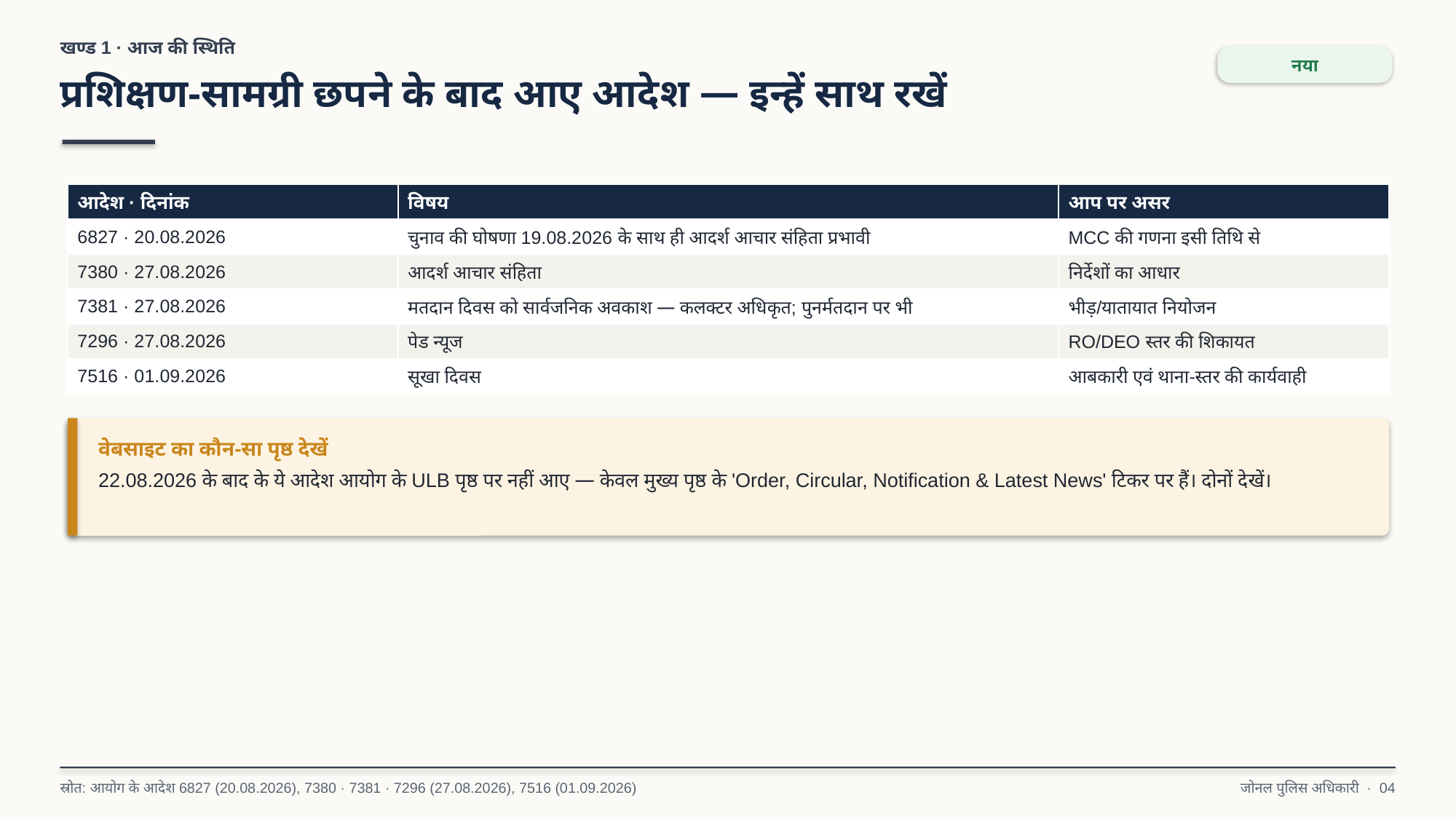

खण्ड 1 · आज की स्थिति
नया
प्रशिक्षण-सामग्री छपने के बाद आए आदेश — इन्हें साथ रखें

| आदेश · दिनांक | विषय | आप पर असर |
| --- | --- | --- |
| 6827 · 20.08.2026 | चुनाव की घोषणा 19.08.2026 के साथ ही आदर्श आचार संहिता प्रभावी | MCC की गणना इसी तिथि से |
| 7380 · 27.08.2026 | आदर्श आचार संहिता | निर्देशों का आधार |
| 7381 · 27.08.2026 | मतदान दिवस को सार्वजनिक अवकाश — कलक्टर अधिकृत; पुनर्मतदान पर भी | भीड़/यातायात नियोजन |
| 7296 · 27.08.2026 | पेड न्यूज | RO/DEO स्तर की शिकायत |
| 7516 · 01.09.2026 | सूखा दिवस | आबकारी एवं थाना-स्तर की कार्यवाही |

वेबसाइट का कौन-सा पृष्ठ देखें
22.08.2026 के बाद के ये आदेश आयोग के ULB पृष्ठ पर नहीं आए — केवल मुख्य पृष्ठ के 'Order, Circular, Notification & Latest News' टिकर पर हैं। दोनों देखें।

स्रोत: आयोग के आदेश 6827 (20.08.2026), 7380 · 7381 · 7296 (27.08.2026), 7516 (01.09.2026)
जोनल पुलिस अधिकारी  ·  04